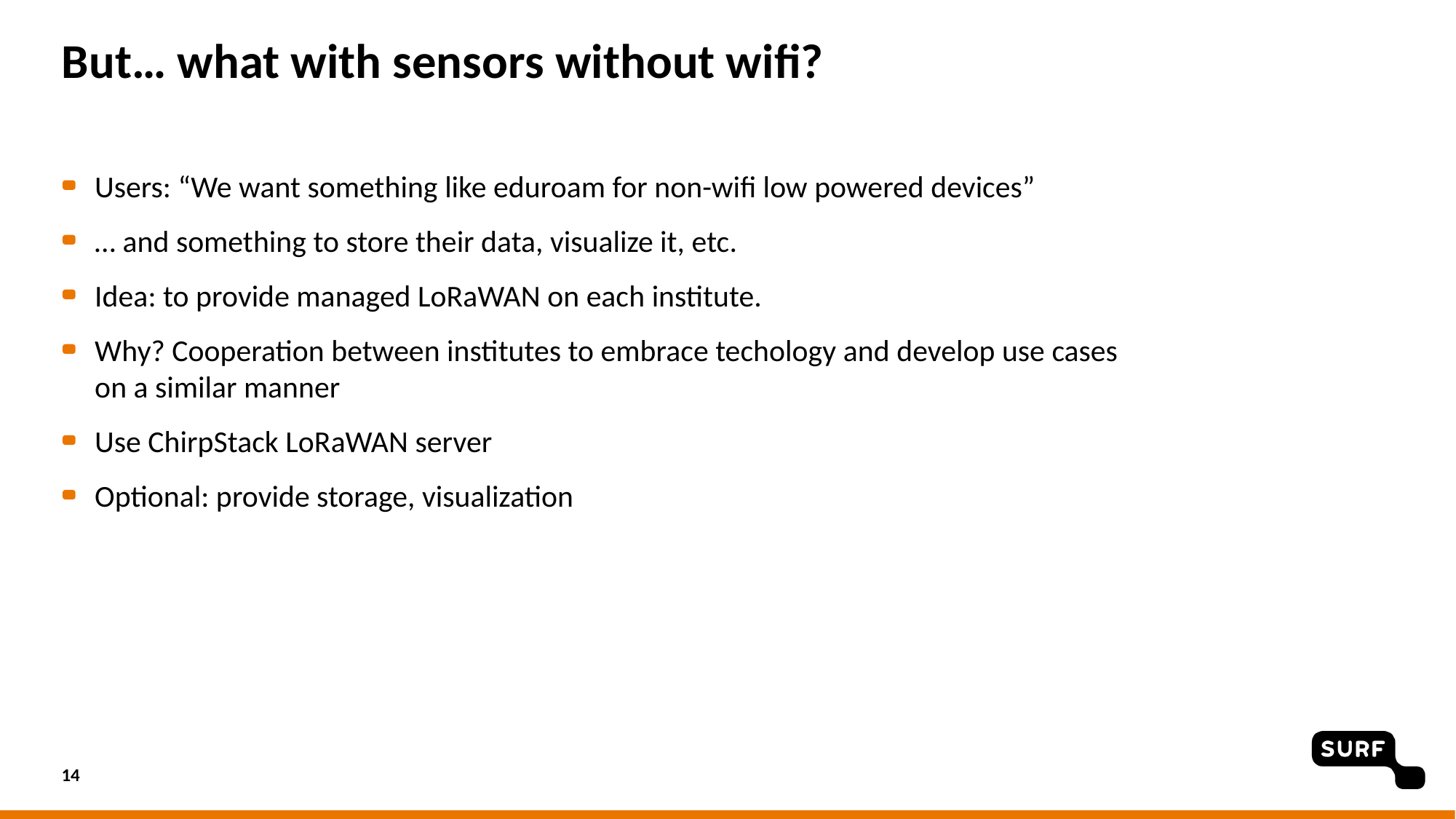

# But… what with sensors without wifi?
Users: “We want something like eduroam for non-wifi low powered devices”
… and something to store their data, visualize it, etc.
Idea: to provide managed LoRaWAN on each institute.
Why? Cooperation between institutes to embrace techology and develop use cases on a similar manner
Use ChirpStack LoRaWAN server
Optional: provide storage, visualization
14